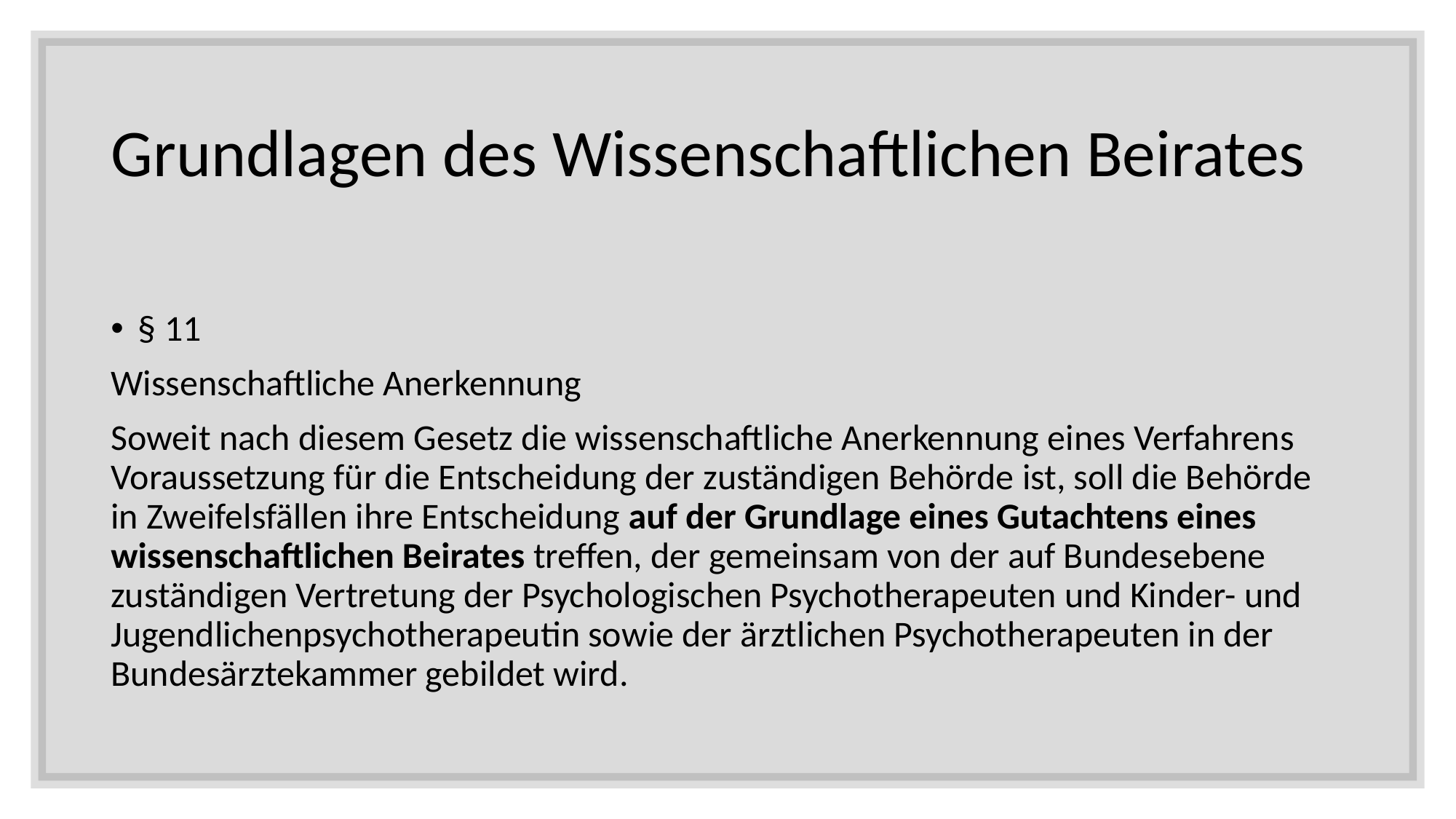

# Grundlagen des Wissenschaftlichen Beirates

§ 11
Wissenschaftliche Anerkennung
Soweit nach diesem Gesetz die wissenschaftliche Anerkennung eines Verfahrens Voraussetzung für die Entscheidung der zuständigen Behörde ist, soll die Behörde in Zweifelsfällen ihre Entscheidung auf der Grundlage eines Gutachtens eines wissenschaftlichen Beirates treffen, der gemeinsam von der auf Bundesebene zuständigen Vertretung der Psychologischen Psychotherapeuten und Kinder- und Jugendlichenpsychotherapeutin sowie der ärztlichen Psychotherapeuten in der Bundesärztekammer gebildet wird.